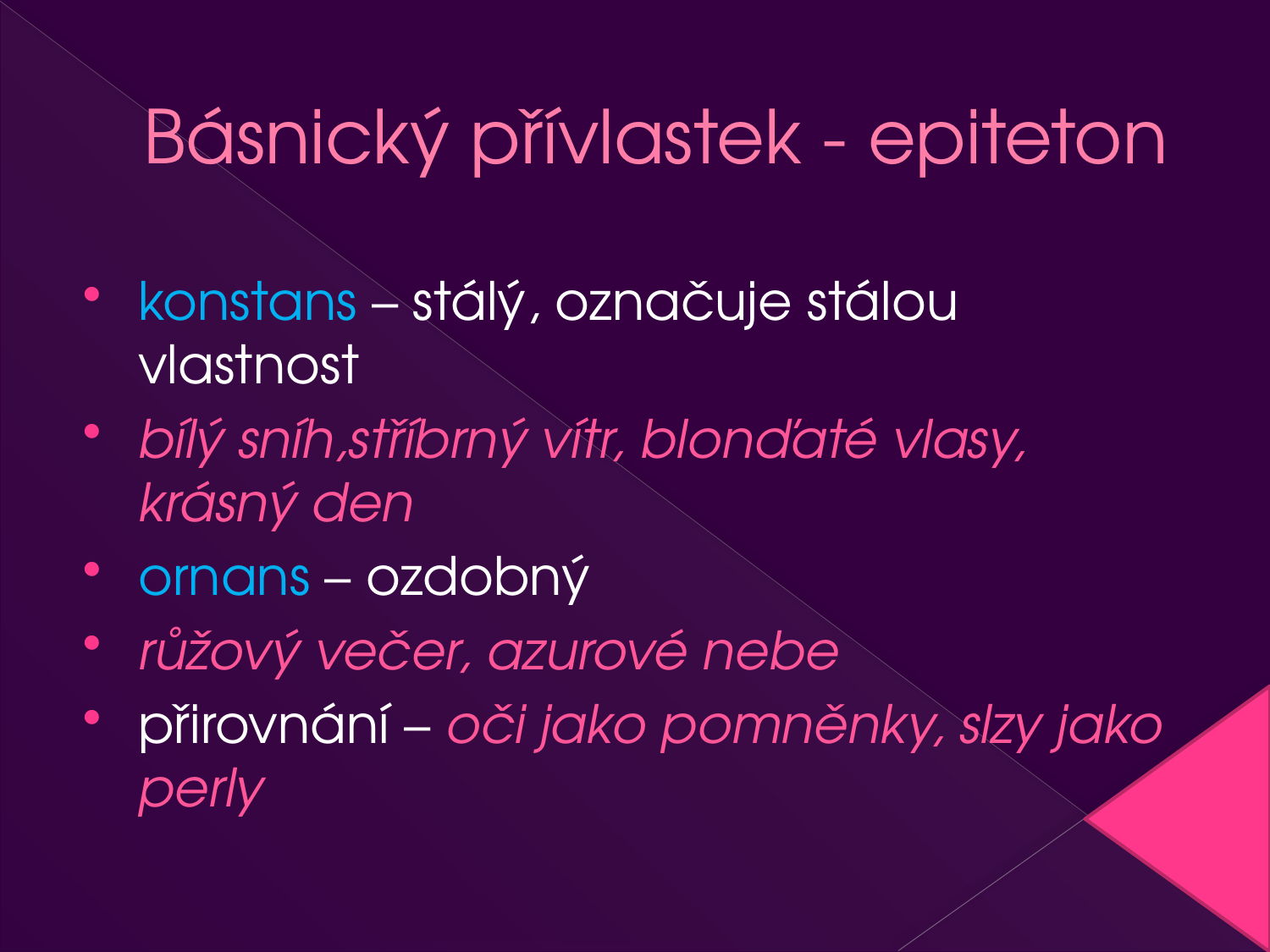

# Básnický přívlastek - epiteton
konstans – stálý, označuje stálou vlastnost
bílý sníh,stříbrný vítr, blonďaté vlasy, krásný den
ornans – ozdobný
růžový večer, azurové nebe
přirovnání – oči jako pomněnky, slzy jako perly